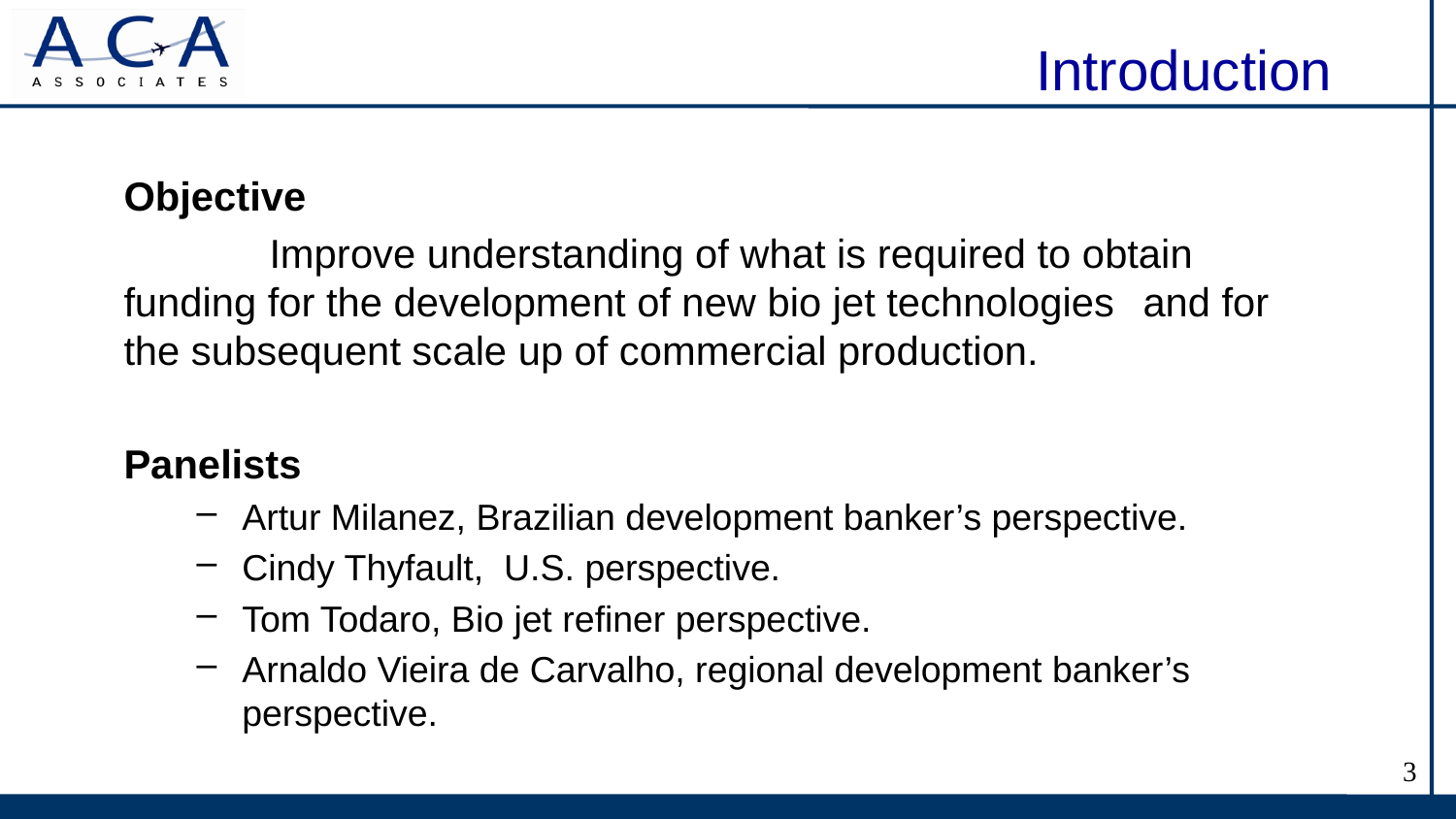

# Introduction
Objective
	Improve understanding of what is required to obtain 	funding for the development of new bio jet technologies 	and for the subsequent scale up of commercial production.

Panelists
Artur Milanez, Brazilian development banker’s perspective.
Cindy Thyfault,  U.S. perspective.
Tom Todaro, Bio jet refiner perspective.
Arnaldo Vieira de Carvalho, regional development banker’s perspective.

3